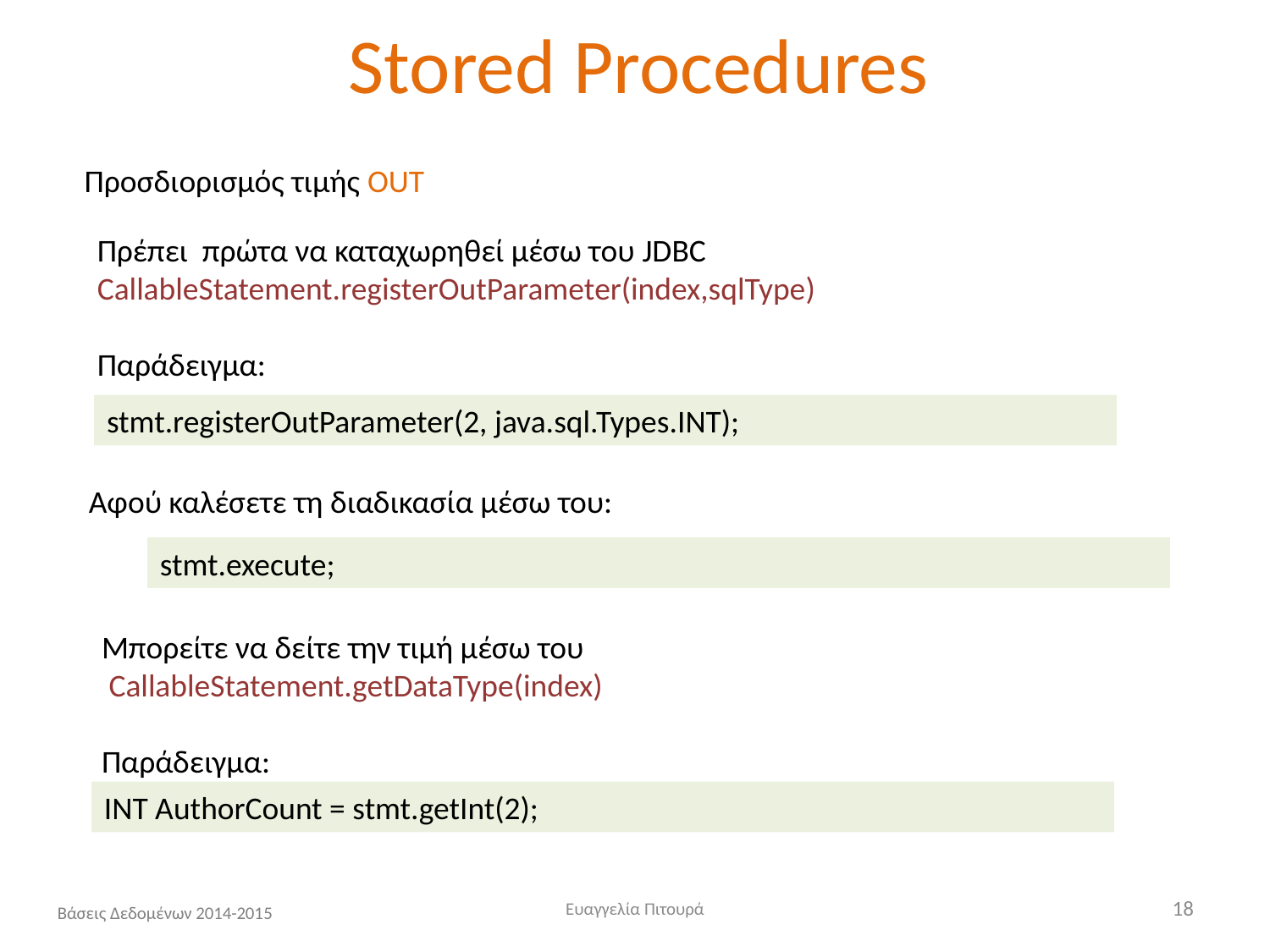

# Stored Procedures
Προσδιορισμός τιμής OUT
Πρέπει  πρώτα να καταχωρηθεί μέσω του JDBC
CallableStatement.registerOutParameter(index,sqlType)

Παράδειγμα:
stmt.registerOutParameter(2, java.sql.Types.INT);
Αφού καλέσετε τη διαδικασία μέσω του:
stmt.execute;
Μπορείτε να δείτε την τιμή μέσω του
 CallableStatement.getDataType(index)

Παράδειγμα:

INT AuthorCount = stmt.getInt(2);
Ευαγγελία Πιτουρά
18
Βάσεις Δεδομένων 2014-2015